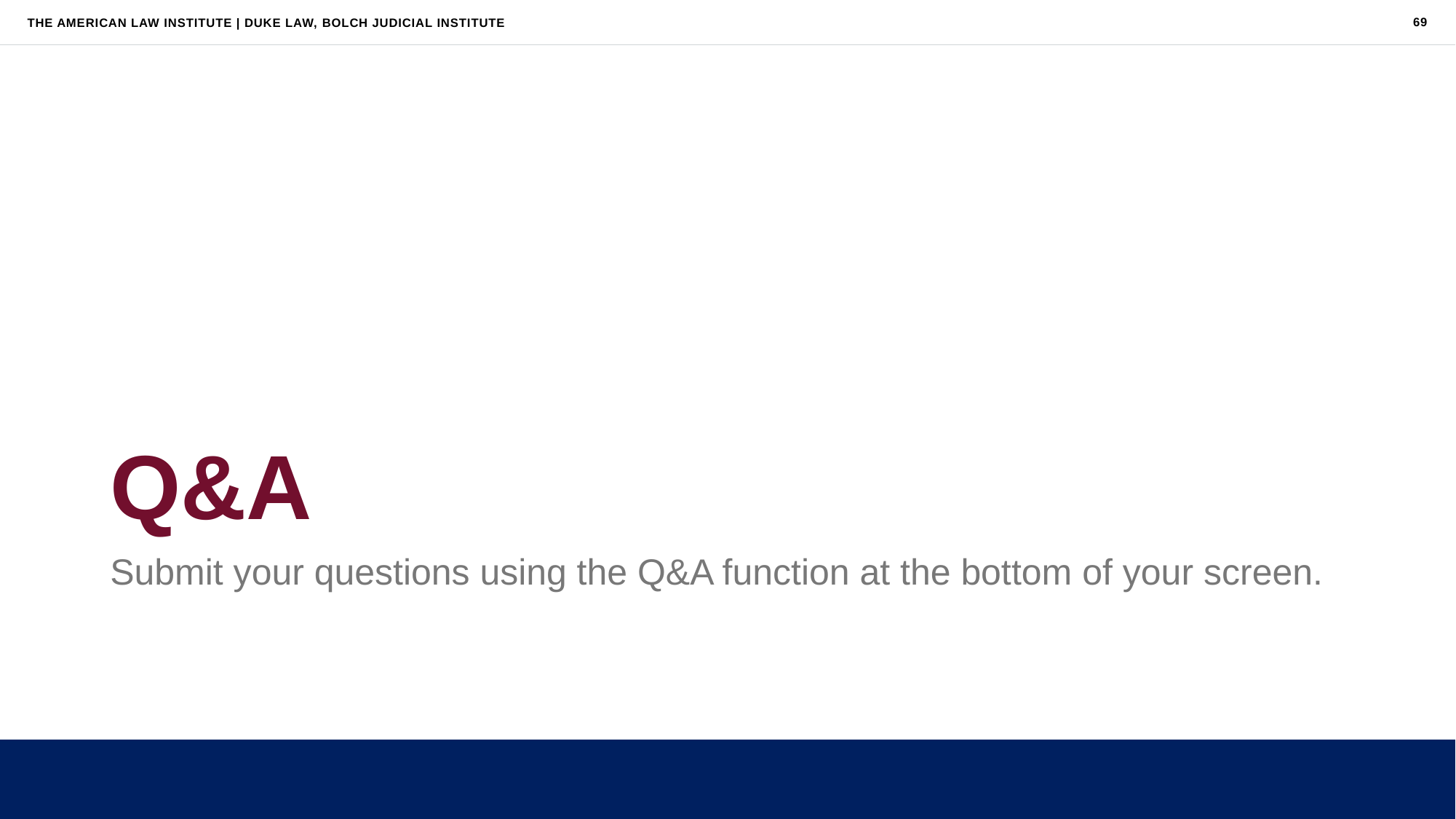

69
# Q&A
Submit your questions using the Q&A function at the bottom of your screen.